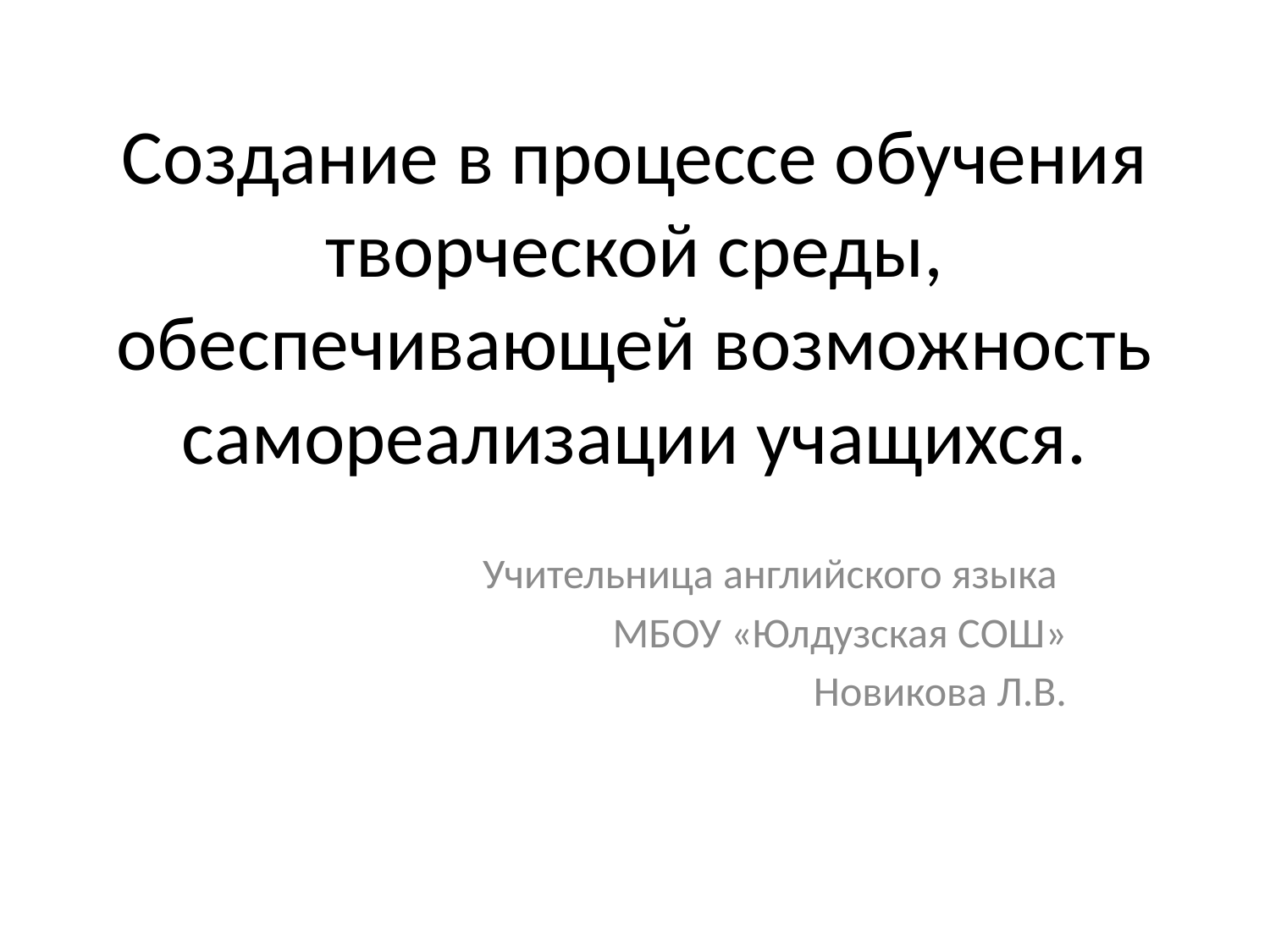

# Создание в процессе обучения творческой среды, обеспечивающей возможность самореализации учащихся.
Учительница английского языка
МБОУ «Юлдузская СОШ»
Новикова Л.В.